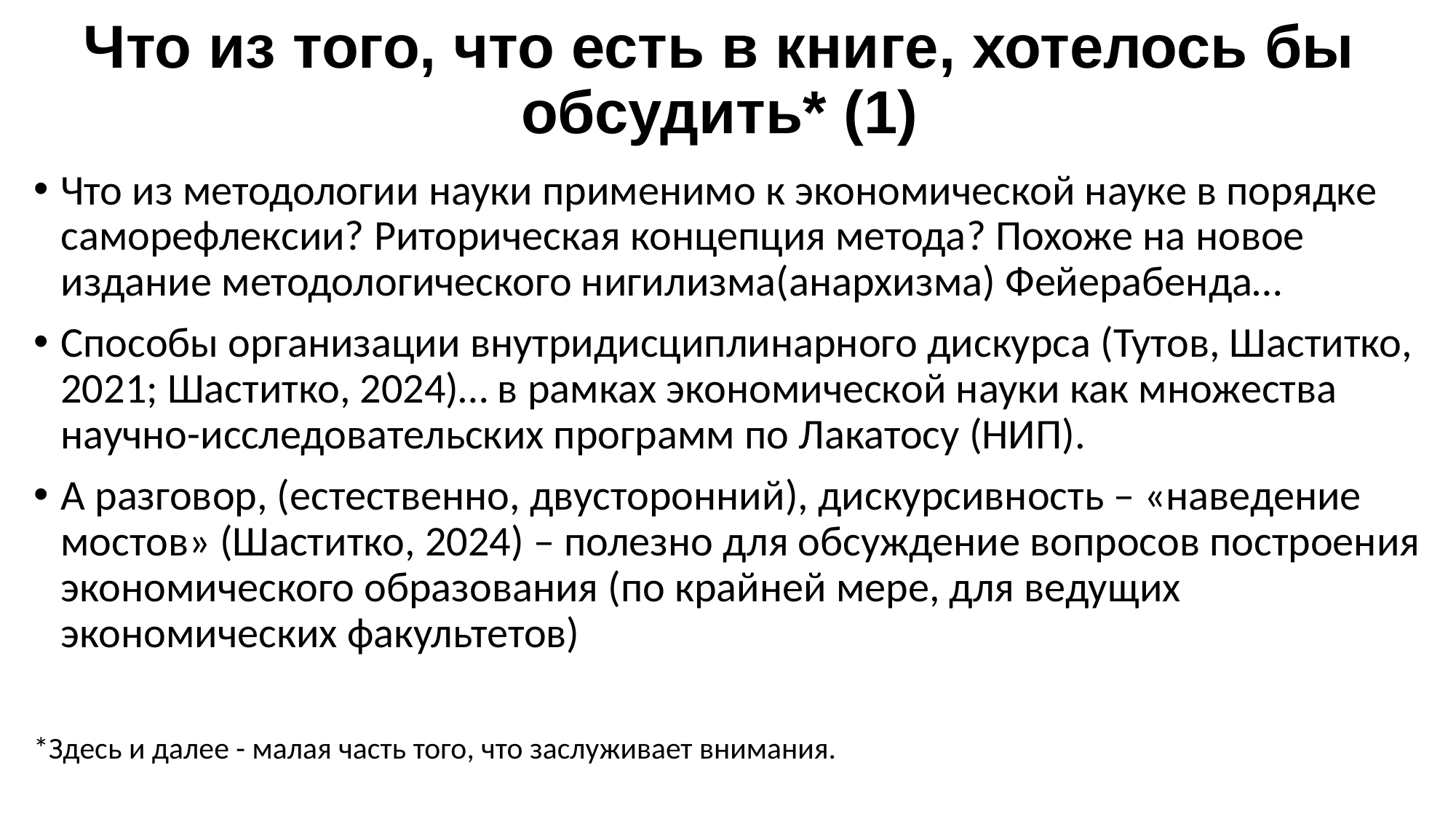

# Что из того, что есть в книге, хотелось бы обсудить* (1)
Что из методологии науки применимо к экономической науке в порядке саморефлексии? Риторическая концепция метода? Похоже на новое издание методологического нигилизма(анархизма) Фейерабенда…
Способы организации внутридисциплинарного дискурса (Тутов, Шаститко, 2021; Шаститко, 2024)… в рамках экономической науки как множества научно-исследовательских программ по Лакатосу (НИП).
А разговор, (естественно, двусторонний), дискурсивность – «наведение мостов» (Шаститко, 2024) – полезно для обсуждение вопросов построения экономического образования (по крайней мере, для ведущих экономических факультетов)

*Здесь и далее - малая часть того, что заслуживает внимания.